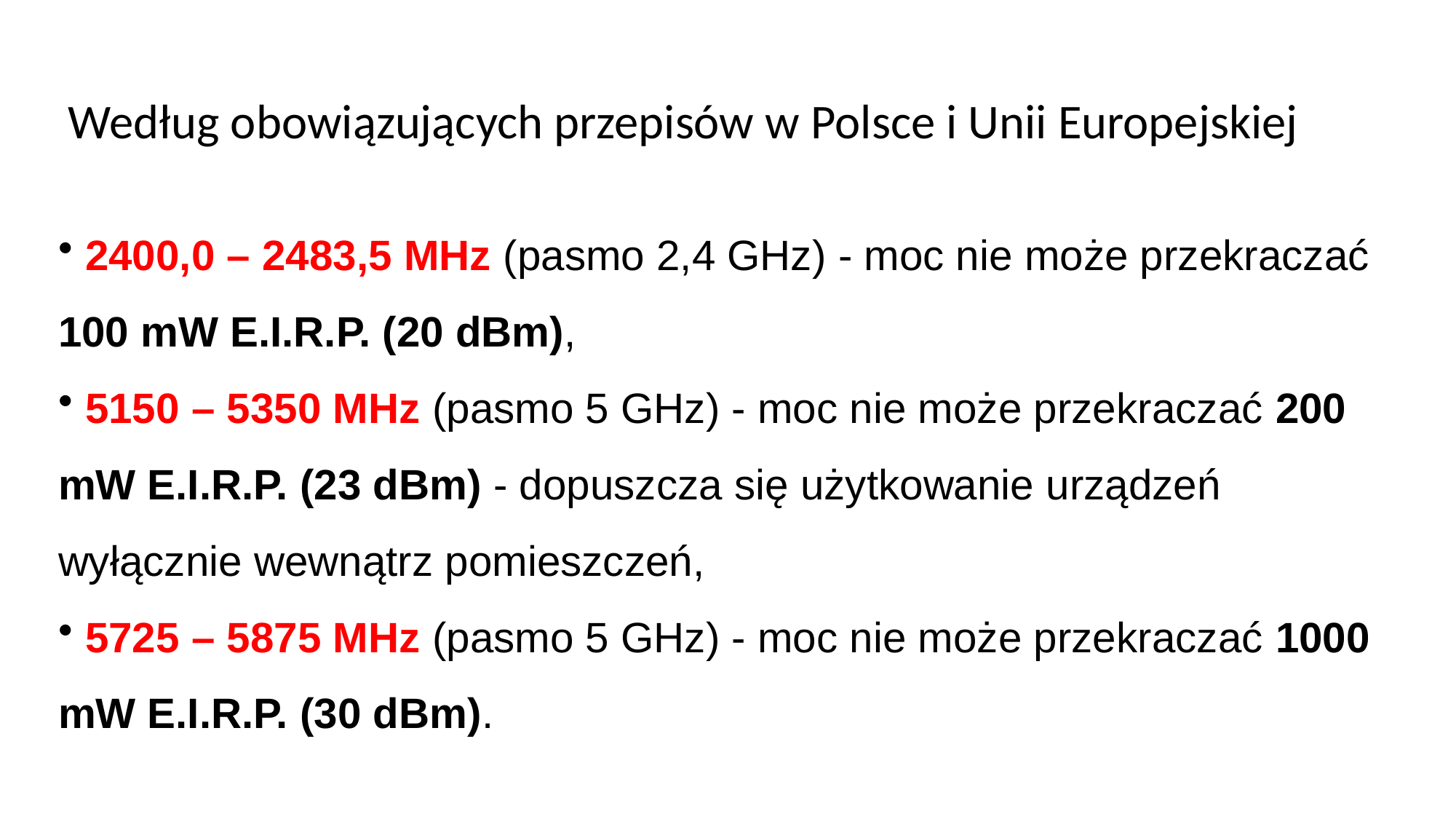

# Według obowiązujących przepisów w Polsce i Unii Europejskiej
 2400,0 – 2483,5 MHz (pasmo 2,4 GHz) - moc nie może przekraczać 100 mW E.I.R.P. (20 dBm),
 5150 – 5350 MHz (pasmo 5 GHz) - moc nie może przekraczać 200 mW E.I.R.P. (23 dBm) - dopuszcza się użytkowanie urządzeń wyłącznie wewnątrz pomieszczeń,
 5725 – 5875 MHz (pasmo 5 GHz) - moc nie może przekraczać 1000 mW E.I.R.P. (30 dBm).